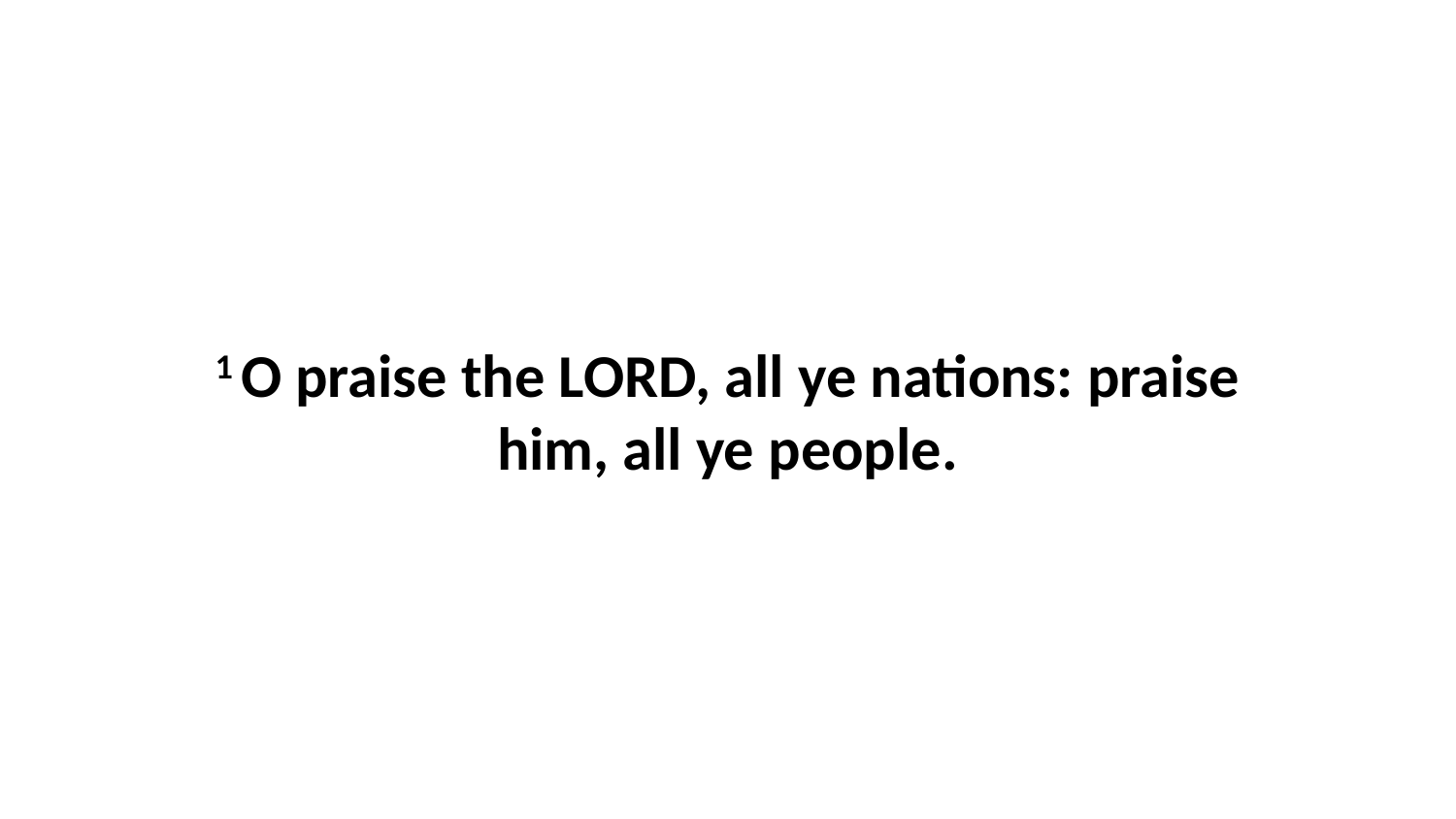

1 O praise the LORD, all ye nations: praise him, all ye people.